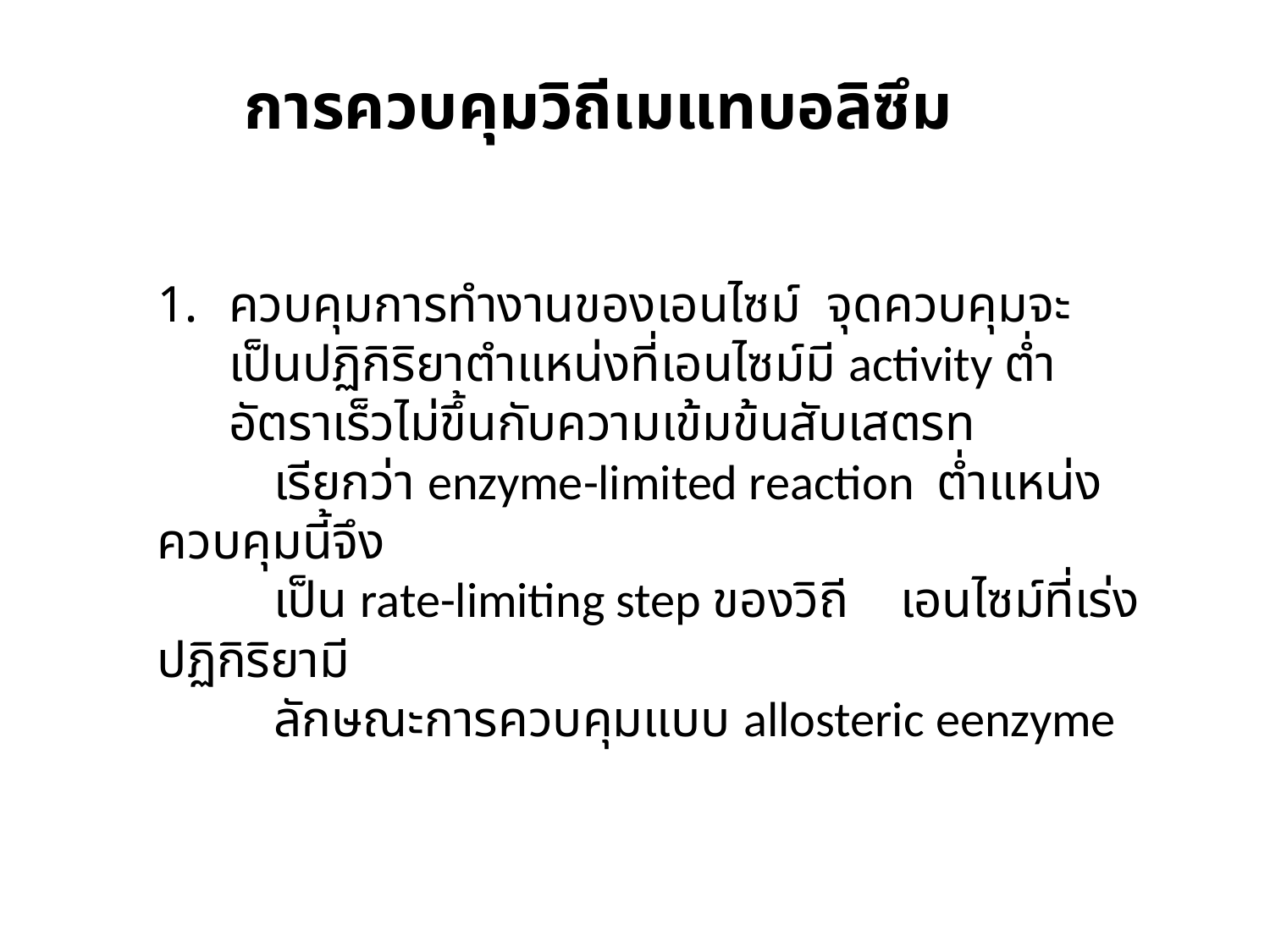

การควบคุมวิถีเมแทบอลิซึม
ควบคุมการทำงานของเอนไซม์  จุดควบคุมจะเป็นปฏิกิริยาตำแหน่งที่เอนไซม์มี activity ต่ำ  อัตราเร็วไม่ขึ้นกับความเข้มข้นสับเสตรท
         เรียกว่า enzyme-limited reaction  ต่ำแหน่งควบคุมนี้จึง
         เป็น rate-limiting step ของวิถี    เอนไซม์ที่เร่งปฏิกิริยามี
         ลักษณะการควบคุมแบบ allosteric eenzyme